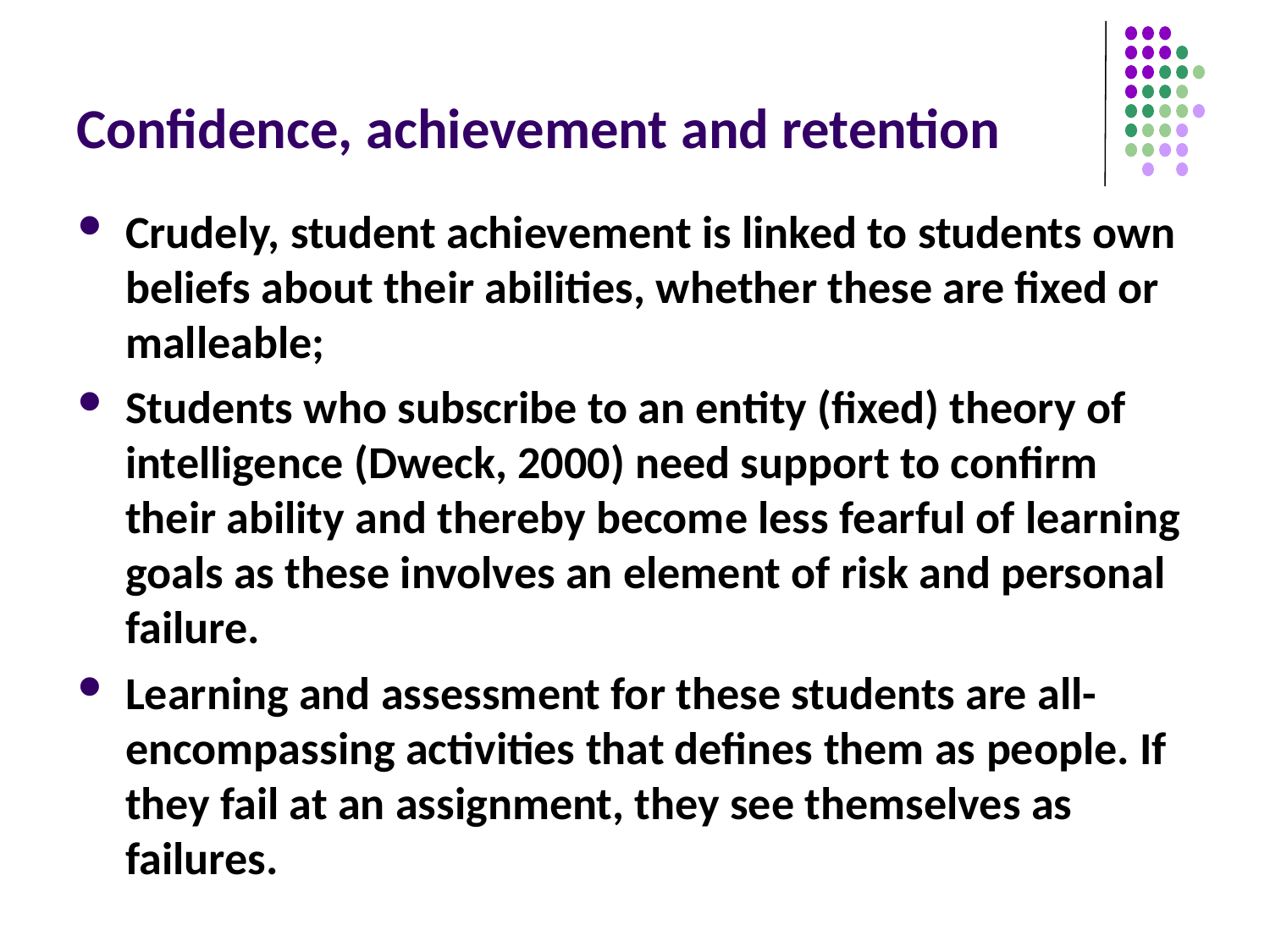

# Confidence, achievement and retention
Crudely, student achievement is linked to students own beliefs about their abilities, whether these are fixed or malleable;
Students who subscribe to an entity (fixed) theory of intelligence (Dweck, 2000) need support to confirm their ability and thereby become less fearful of learning goals as these involves an element of risk and personal failure.
Learning and assessment for these students are all-encompassing activities that defines them as people. If they fail at an assignment, they see themselves as failures.